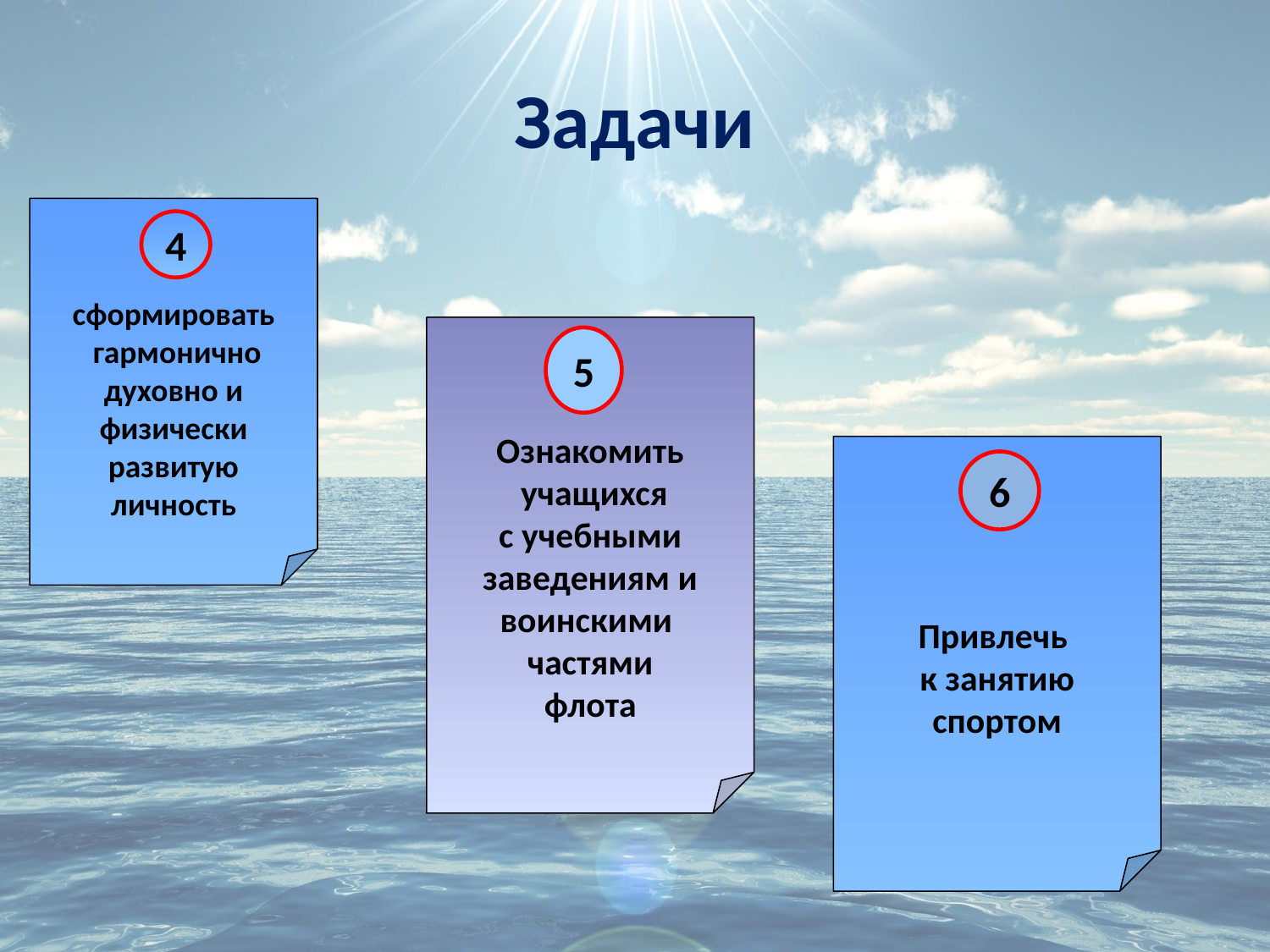

# Задачи

сформировать
 гармонично
духовно и
физически
развитую
личность
4

Ознакомить
 учащихся
с учебными
заведениям и
воинскими
частями
флота

5

Привлечь
к занятию
спортом

6